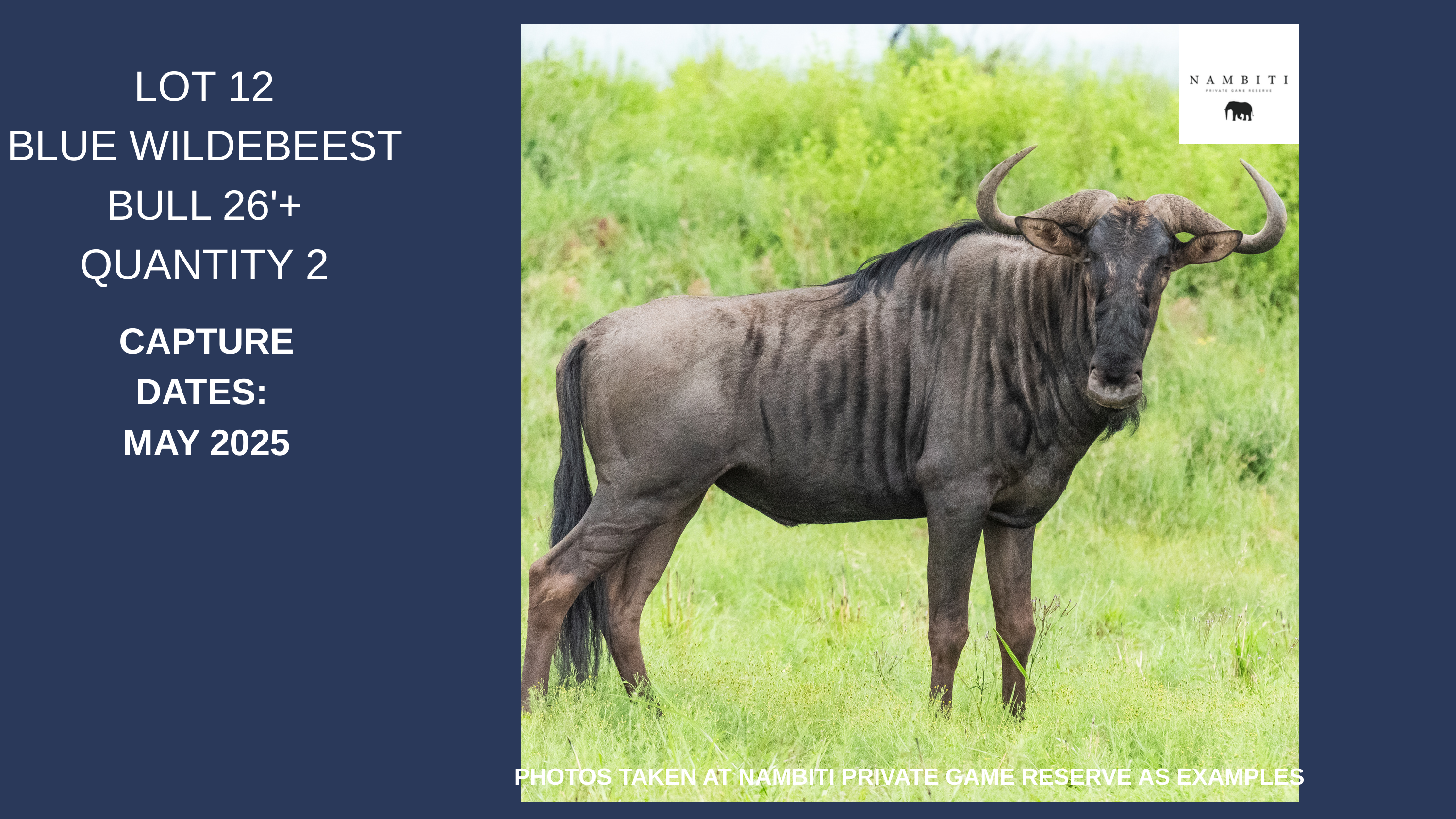

PHOTOS TAKEN AT NAMBITI PRIVATE GAME RESERVE AS EXAMPLES

LOT 12
BLUE WILDEBEEST BULL 26'+
QUANTITY 2
CAPTURE DATES:
MAY 2025